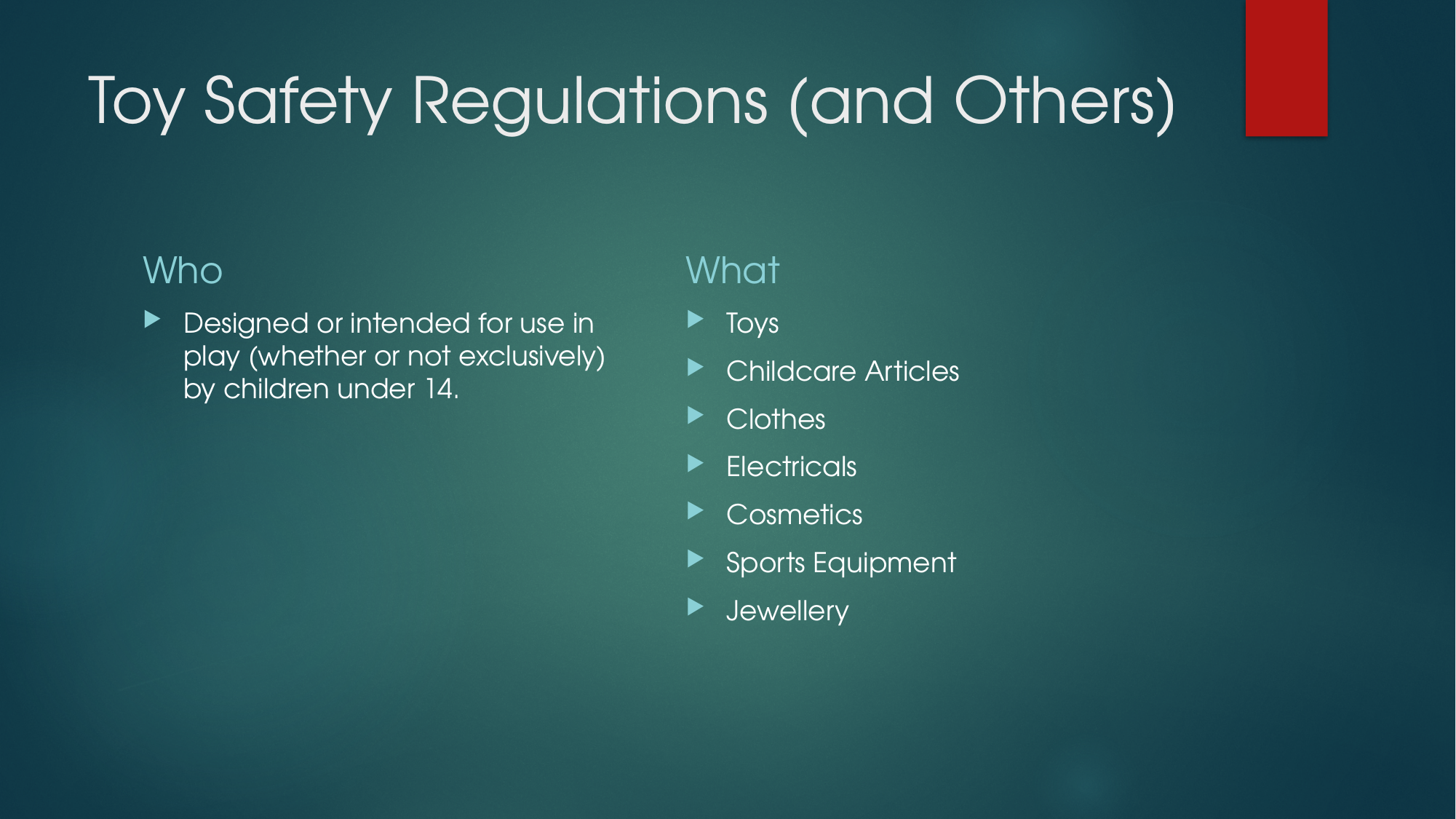

# Toy Safety Regulations (and Others)
Who
What
Designed or intended for use in play (whether or not exclusively) by children under 14.

Toys
Childcare Articles
Clothes
Electricals
Cosmetics
Sports Equipment
Jewellery